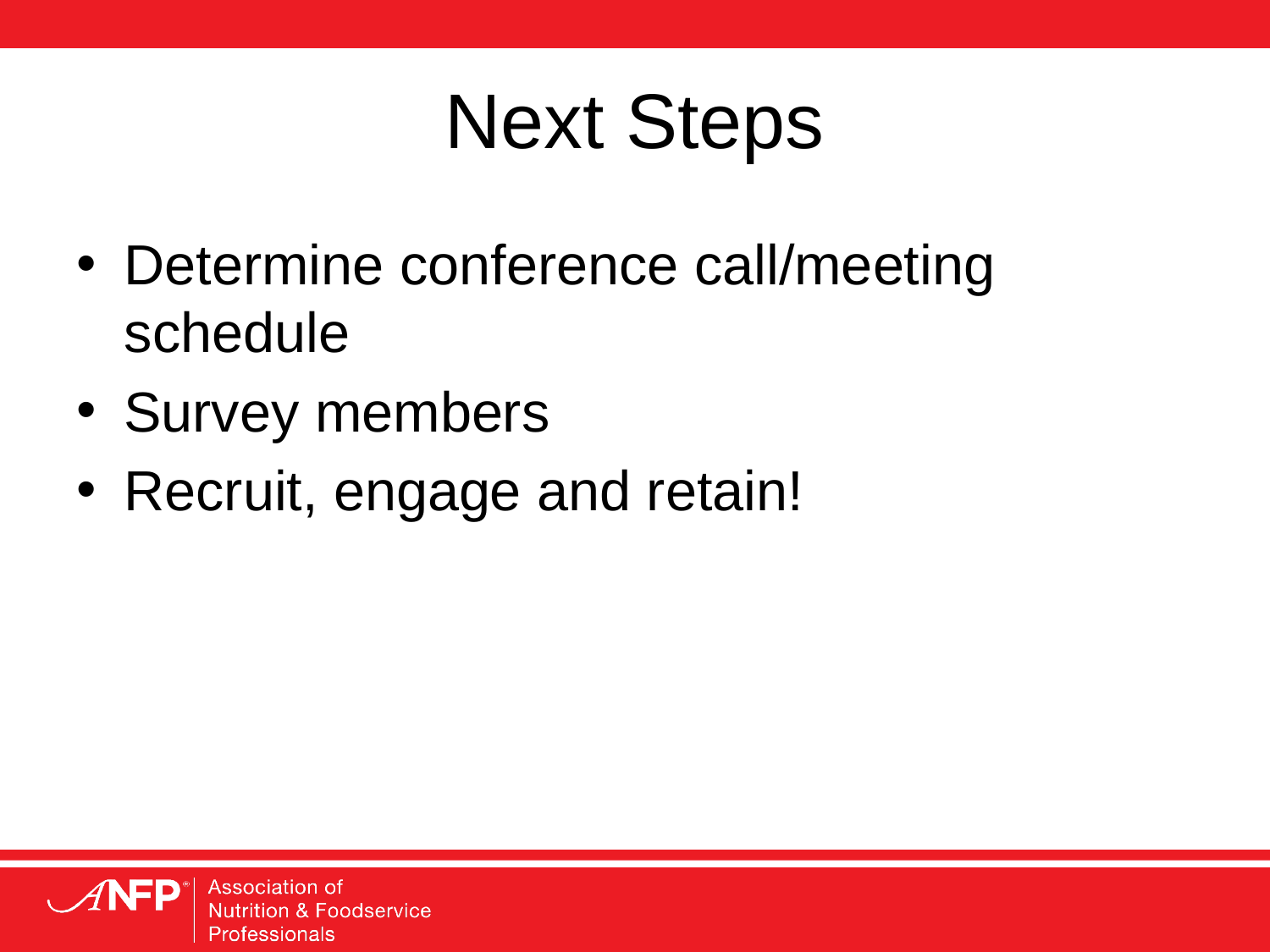

# Next Steps
Determine conference call/meeting schedule
Survey members
Recruit, engage and retain!